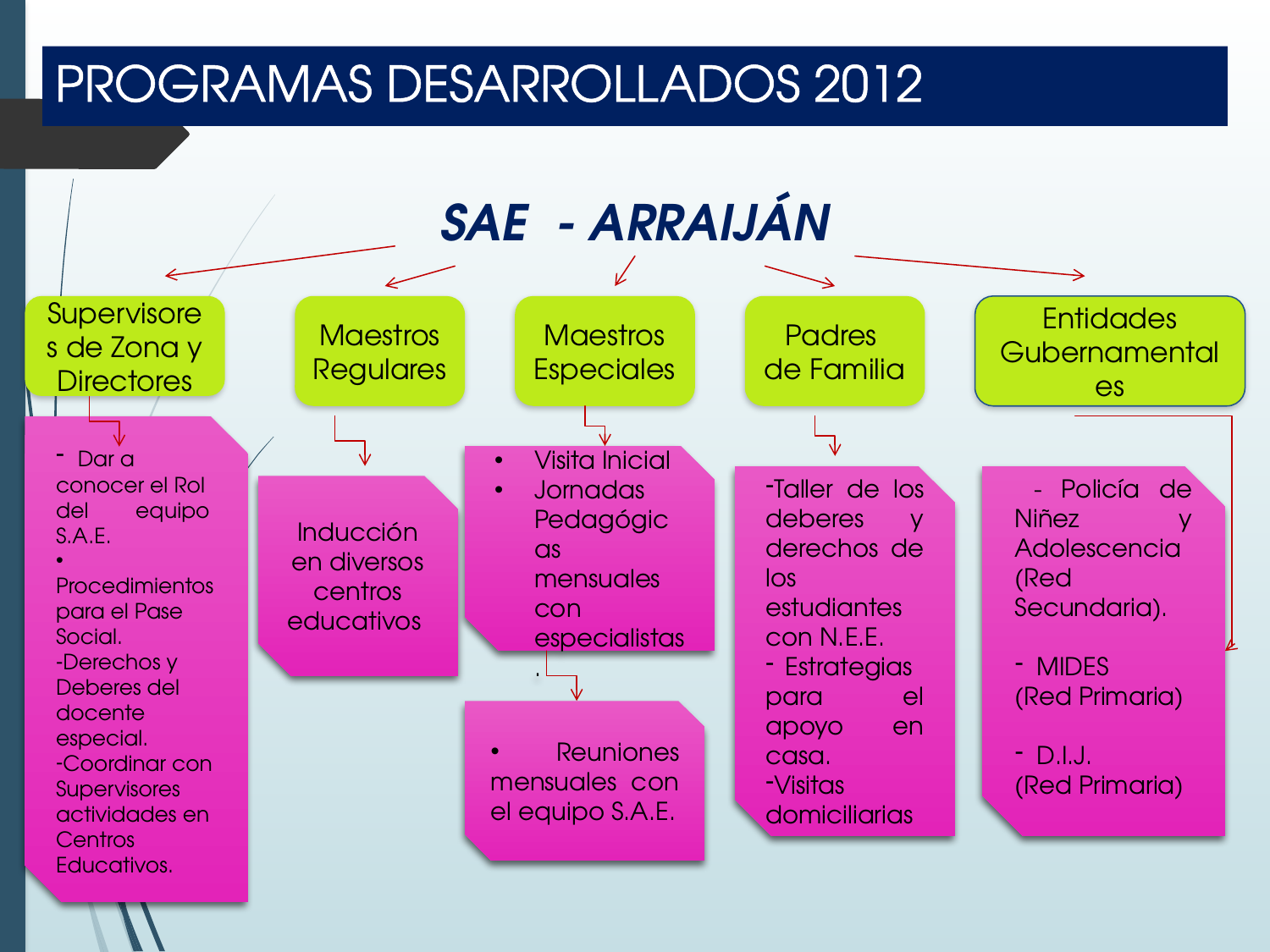

# PROGRAMAS DESARROLLADOS 2012

SAE  - ARRAIJÁN
Supervisores de Zona y Directores
Maestros Regulares
Maestros Especiales
Padres  de Familia
Entidades Gubernamentales
  Dar a conocer el Rol del        equipo  S.A.E.
  Procedimientos para el Pase Social.
Derechos y Deberes del docente especial.
Coordinar con Supervisores  actividades en Centros Educativos.

Visita Inicial
Jornadas Pedagógicas mensuales con especialistas.
Taller de los deberes y derechos de los estudiantes con N.E.E.
 Estrategias  para el apoyo en casa.
Visitas domiciliarias

 - Policía de Niñez y Adolescencia (Red Secundaria).

  MIDES
(Red Primaria)

  D.I.J.
(Red Primaria)

Inducción en diversos centros educativos
 Reuniones mensuales con el equipo S.A.E.